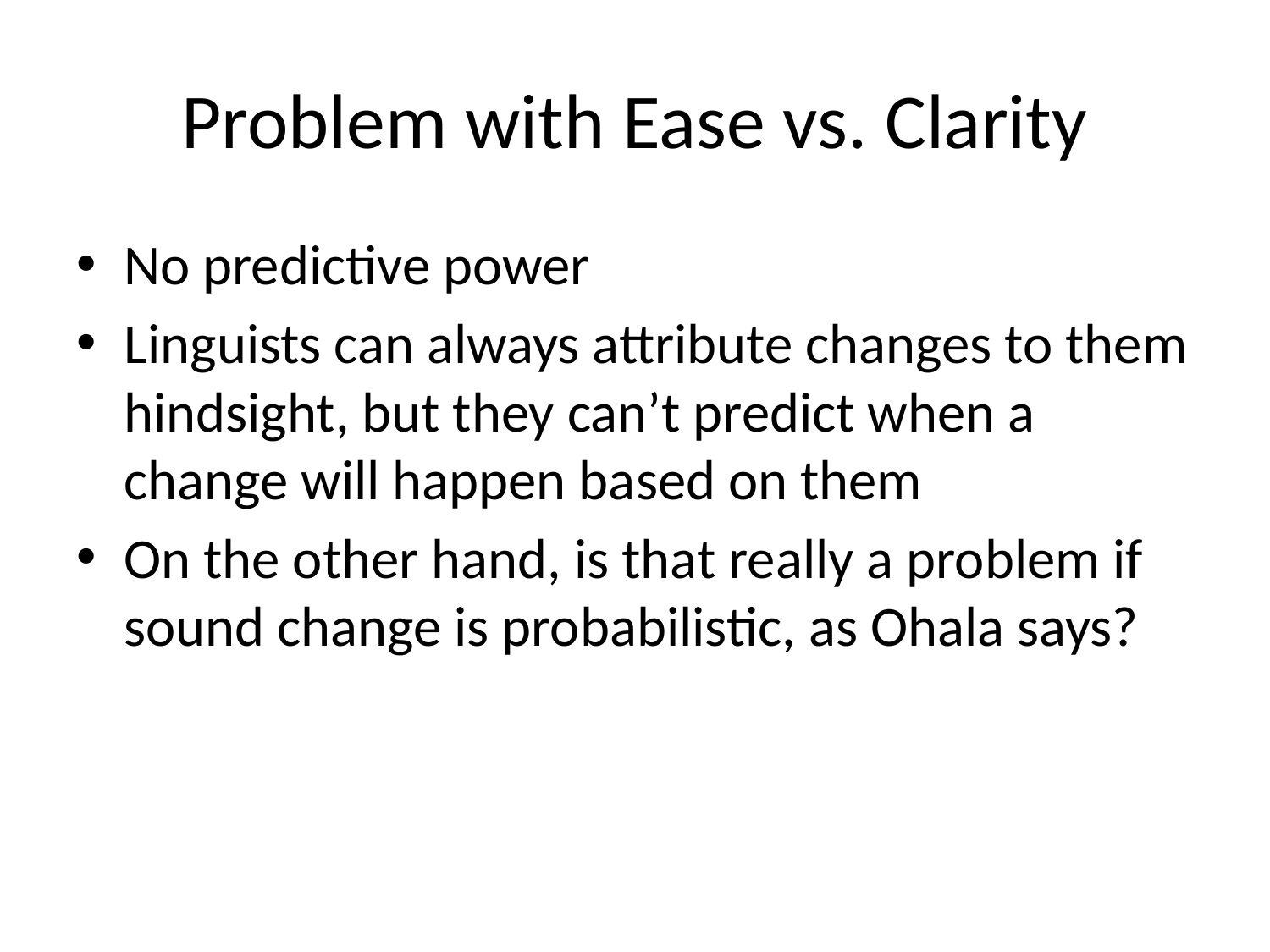

# Problem with Ease vs. Clarity
No predictive power
Linguists can always attribute changes to them hindsight, but they can’t predict when a change will happen based on them
On the other hand, is that really a problem if sound change is probabilistic, as Ohala says?